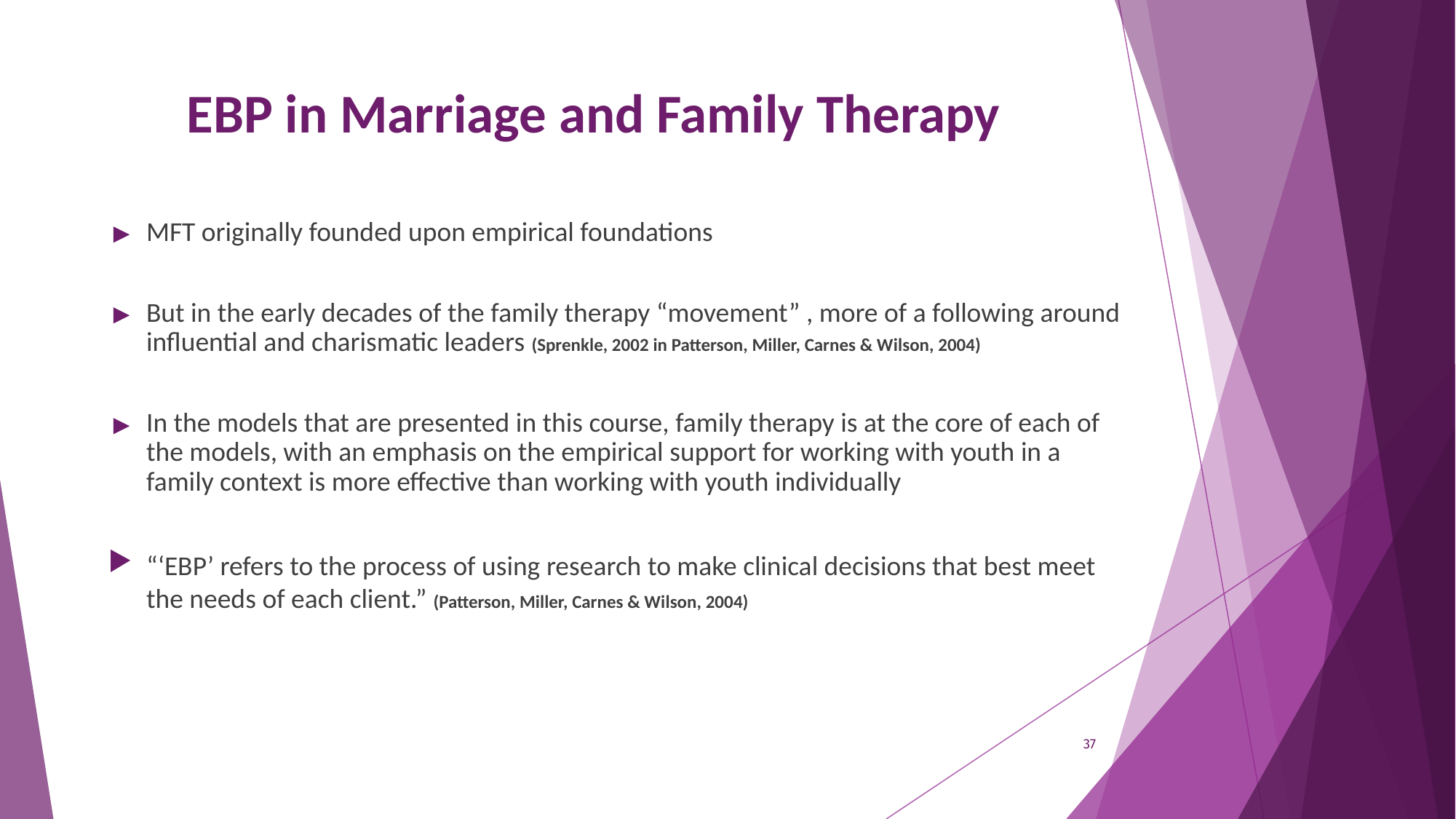

# EBP in Marriage and Family Therapy
MFT originally founded upon empirical foundations

But in the early decades of the family therapy “movement” , more of a following around influential and charismatic leaders (Sprenkle, 2002 in Patterson, Miller, Carnes & Wilson, 2004)

In the models that are presented in this course, family therapy is at the core of each of the models, with an emphasis on the empirical support for working with youth in a family context is more effective than working with youth individually

“‘EBP’ refers to the process of using research to make clinical decisions that best meet the needs of each client.” (Patterson, Miller, Carnes & Wilson, 2004)

37